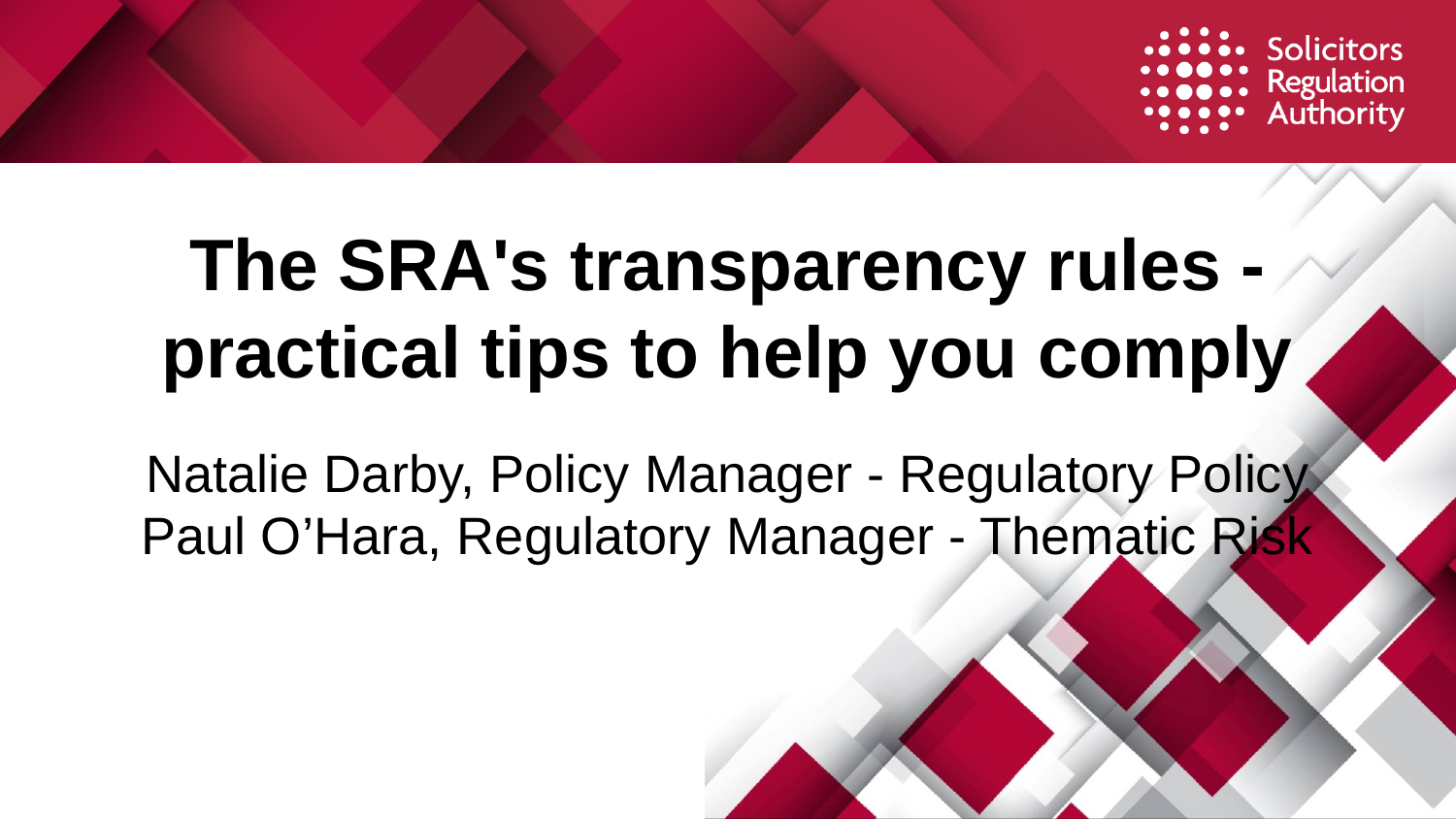

The SRA's transparency rules - practical tips to help you comply
Natalie Darby, Policy Manager - Regulatory Policy
Paul O’Hara, Regulatory Manager - Thematic Risk